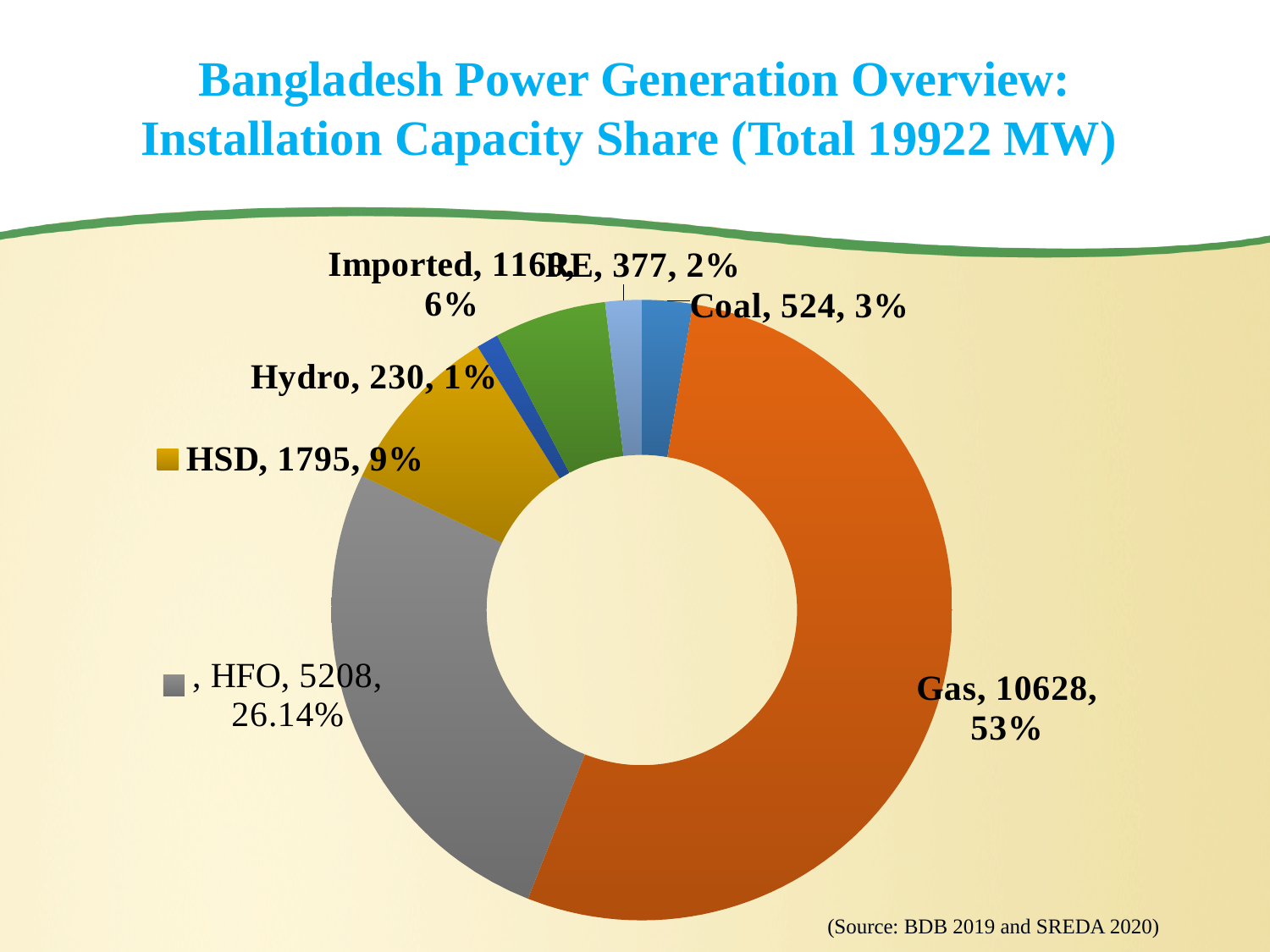

# Bangladesh Power Generation Overview: Installation Capacity Share (Total 19922 MW)

### Chart

| Category | capacity MW |
|---|---|
| Coal | 524.0 |
| Gas | 10628.0 |
| HFO | 5208.0 |
| HSD | 1795.0 |
| Hydro | 230.0 |
| Imported | 1160.0 |
| RE | 377.0 |
(Source: BDB 2019 and SREDA 2020)